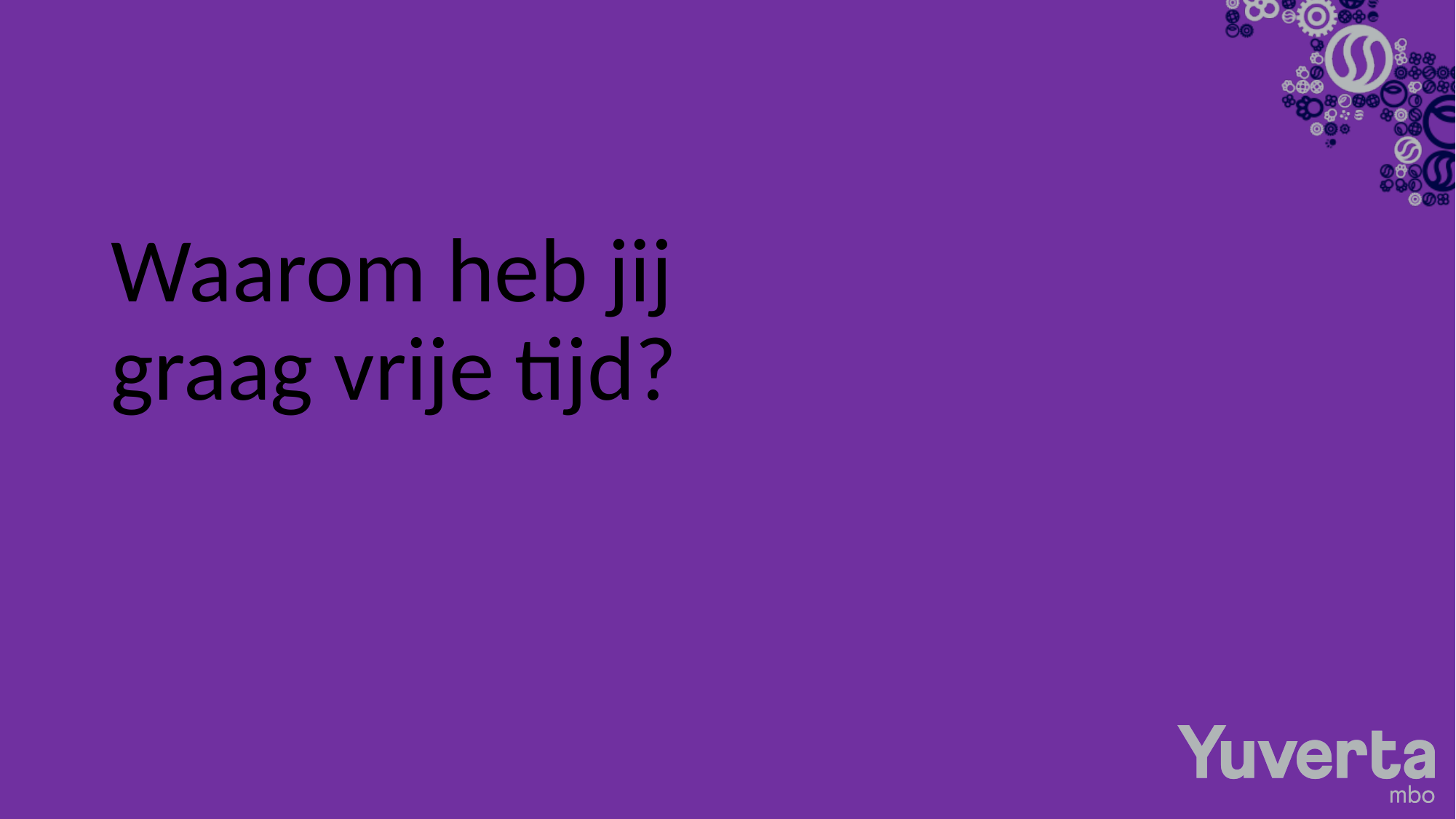

#
Waarom heb jij
graag vrije tijd?